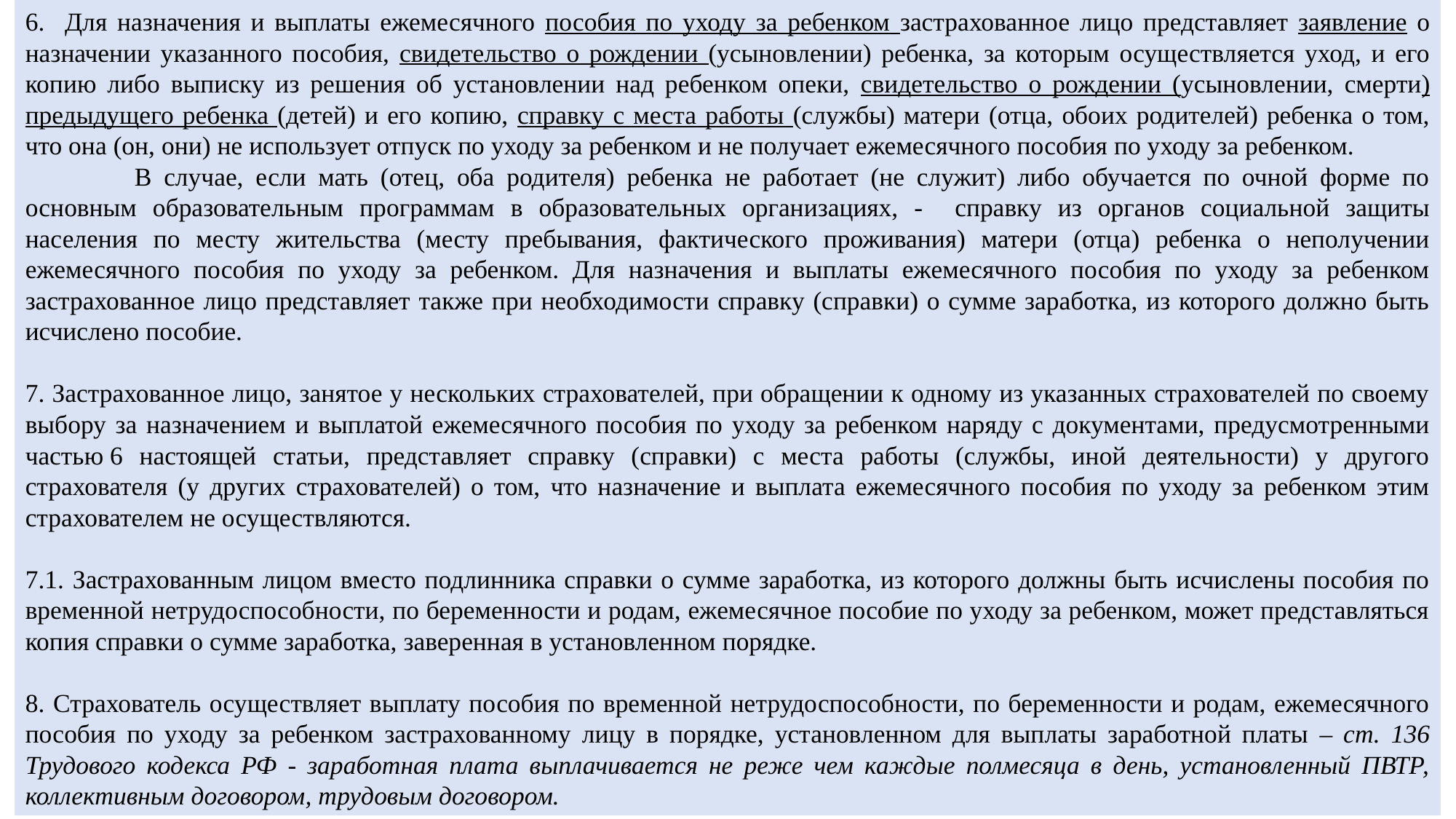

6.  Для назначения и выплаты ежемесячного пособия по уходу за ребенком застрахованное лицо представляет заявление о назначении указанного пособия, свидетельство о рождении (усыновлении) ребенка, за которым осуществляется уход, и его копию либо выписку из решения об установлении над ребенком опеки, свидетельство о рождении (усыновлении, смерти) предыдущего ребенка (детей) и его копию, справку с места работы (службы) матери (отца, обоих родителей) ребенка о том, что она (он, они) не использует отпуск по уходу за ребенком и не получает ежемесячного пособия по уходу за ребенком.
	В случае, если мать (отец, оба родителя) ребенка не работает (не служит) либо обучается по очной форме по основным образовательным программам в образовательных организациях, -  справку из органов социальной защиты населения по месту жительства (месту пребывания, фактического проживания) матери (отца) ребенка о неполучении ежемесячного пособия по уходу за ребенком. Для назначения и выплаты ежемесячного пособия по уходу за ребенком застрахованное лицо представляет также при необходимости справку (справки) о сумме заработка, из которого должно быть исчислено пособие.

7. Застрахованное лицо, занятое у нескольких страхователей, при обращении к одному из указанных страхователей по своему выбору за назначением и выплатой ежемесячного пособия по уходу за ребенком наряду с документами, предусмотренными частью 6 настоящей статьи, представляет справку (справки) с места работы (службы, иной деятельности) у другого страхователя (у других страхователей) о том, что назначение и выплата ежемесячного пособия по уходу за ребенком этим страхователем не осуществляются.

7.1. Застрахованным лицом вместо подлинника справки о сумме заработка, из которого должны быть исчислены пособия по временной нетрудоспособности, по беременности и родам, ежемесячное пособие по уходу за ребенком, может представляться копия справки о сумме заработка, заверенная в установленном порядке.

8. Страхователь осуществляет выплату пособия по временной нетрудоспособности, по беременности и родам, ежемесячного пособия по уходу за ребенком застрахованному лицу в порядке, установленном для выплаты заработной платы – ст. 136 Трудового кодекса РФ - заработная плата выплачивается не реже чем каждые полмесяца в день, установленный ПВТР, коллективным договором, трудовым договором.